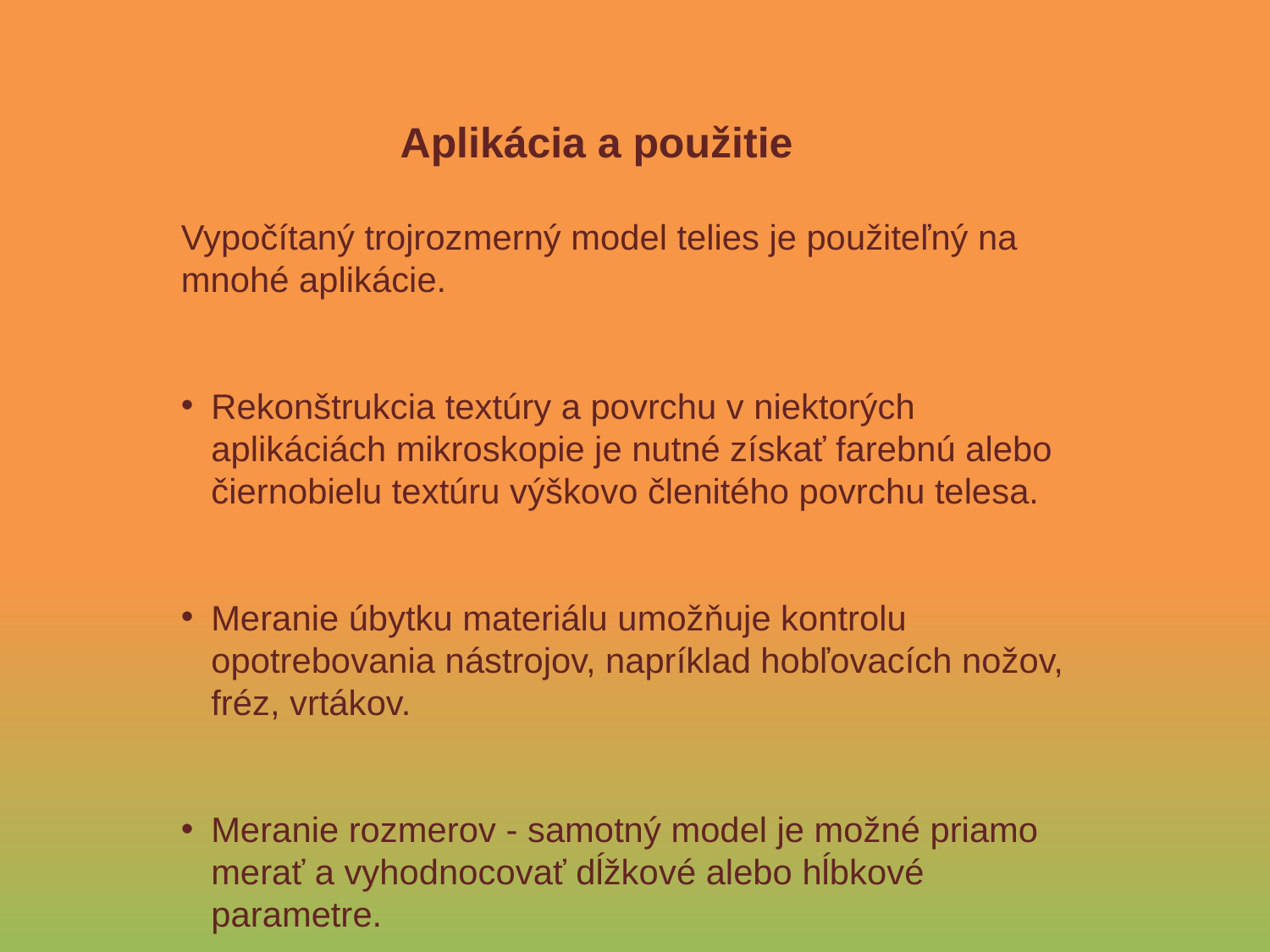

Aplikácia a použitie
Vypočítaný trojrozmerný model telies je použiteľný na mnohé aplikácie.

Rekonštrukcia textúry a povrchu v niektorých aplikáciách mikroskopie je nutné získať farebnú alebo čiernobielu textúru výškovo členitého povrchu telesa.

Meranie úbytku materiálu umožňuje kontrolu opotrebovania nástrojov, napríklad hobľovacích nožov, fréz, vrtákov.

Meranie rozmerov - samotný model je možné priamo merať a vyhodnocovať dĺžkové alebo hĺbkové parametre.